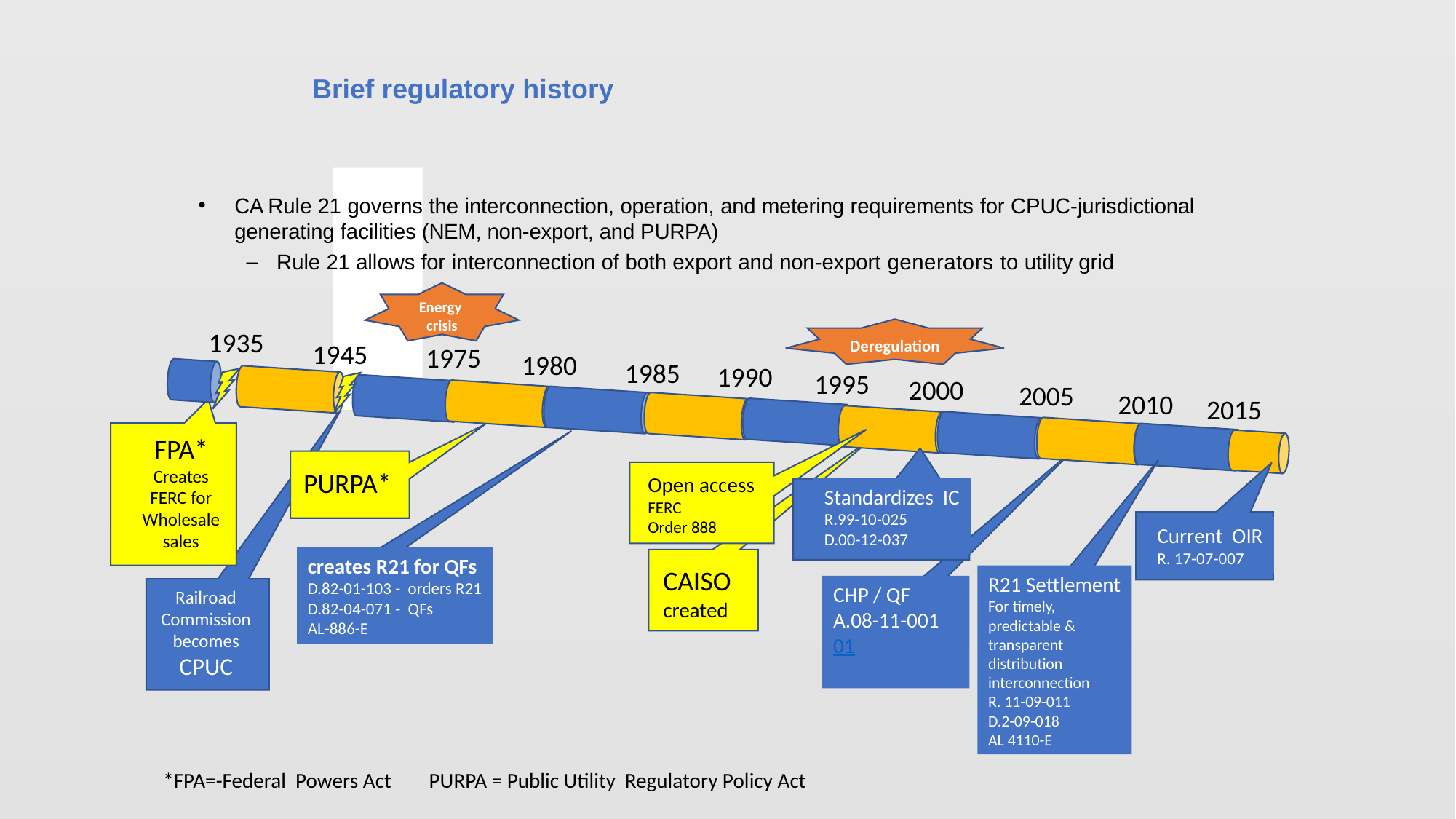

Brief regulatory history

CA Rule 21 governs the interconnection, operation, and metering requirements for CPUC-jurisdictional generating facilities (NEM, non-export, and PURPA)
Rule 21 allows for interconnection of both export and non-export generators to utility grid

Energy  crisis

Deregulation

1935
1945
1975

1980

1985

1990

1995

2000

2005

2010
2015

FPA*
Creates FERC for Wholesale sales

PURPA*

Open access
FERC
Order 888
Standardizes  IC
R.99-10-025
D.00-12-037

Current  OIR
R. 17-07-007
creates R21 for QFs
D.82-01-103 -  orders R21
D.82-04-071 -  QFs
AL-886-E

CAISO
created
R21 Settlement
For timely,
predictable &
transparent
distribution
interconnection
R. 11-09-011
D.2-09-018
AL 4110-E
CHP / QF
A.08-11-001
01

Railroad Commission becomes CPUC

*FPA=-Federal  Powers Act        PURPA = Public Utility  Regulatory Policy Act